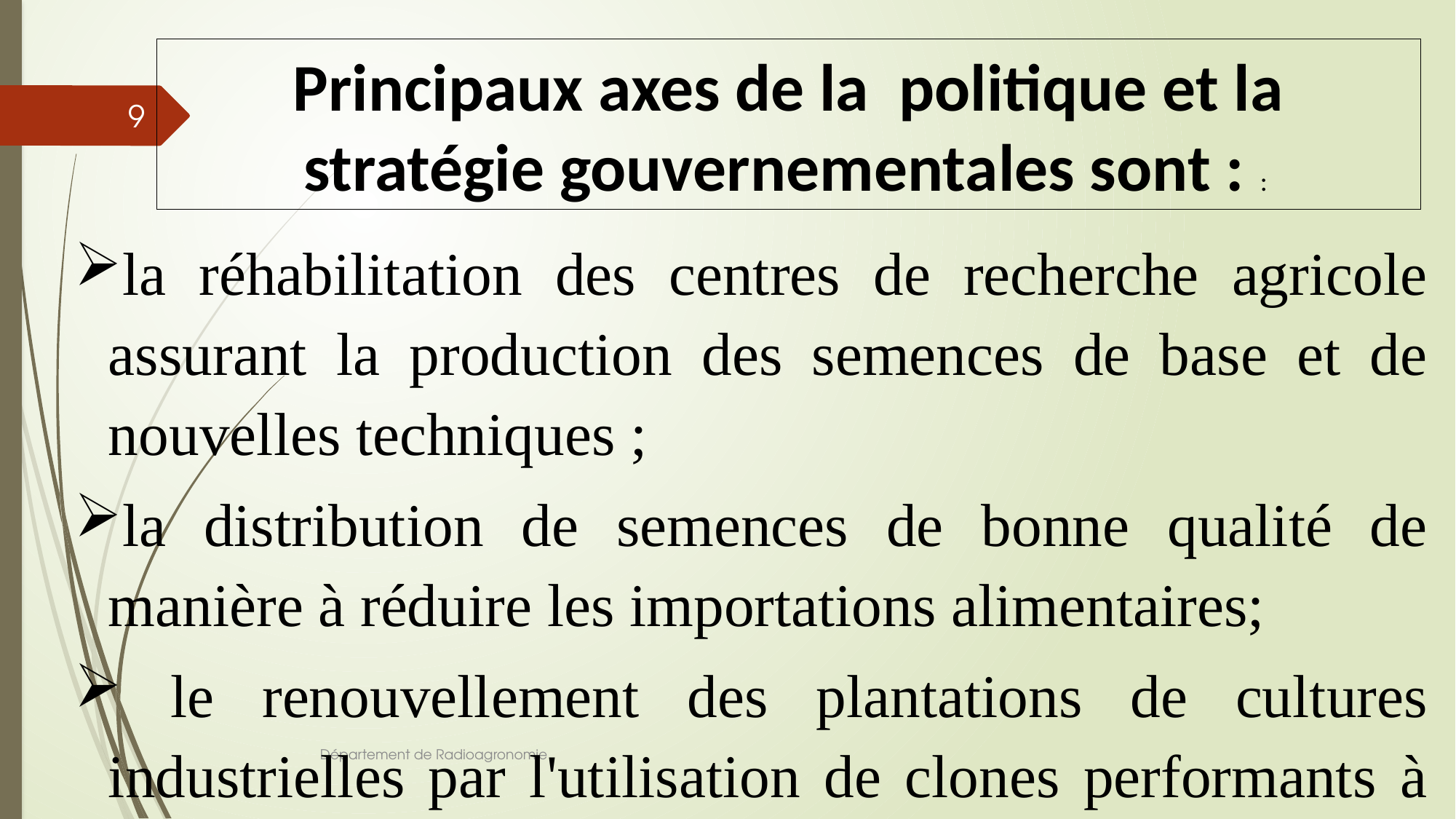

Principaux axes de la  politique et la stratégie gouvernementales sont : :
9
la réhabilitation des centres de recherche agricole assurant la production des semences de base et de nouvelles techniques ;
la distribution de semences de bonne qualité de manière à réduire les importations alimentaires;
 le renouvellement des plantations de cultures industrielles par l'utilisation de clones performants à croissance rapide ; i

Département de Radioagronomie